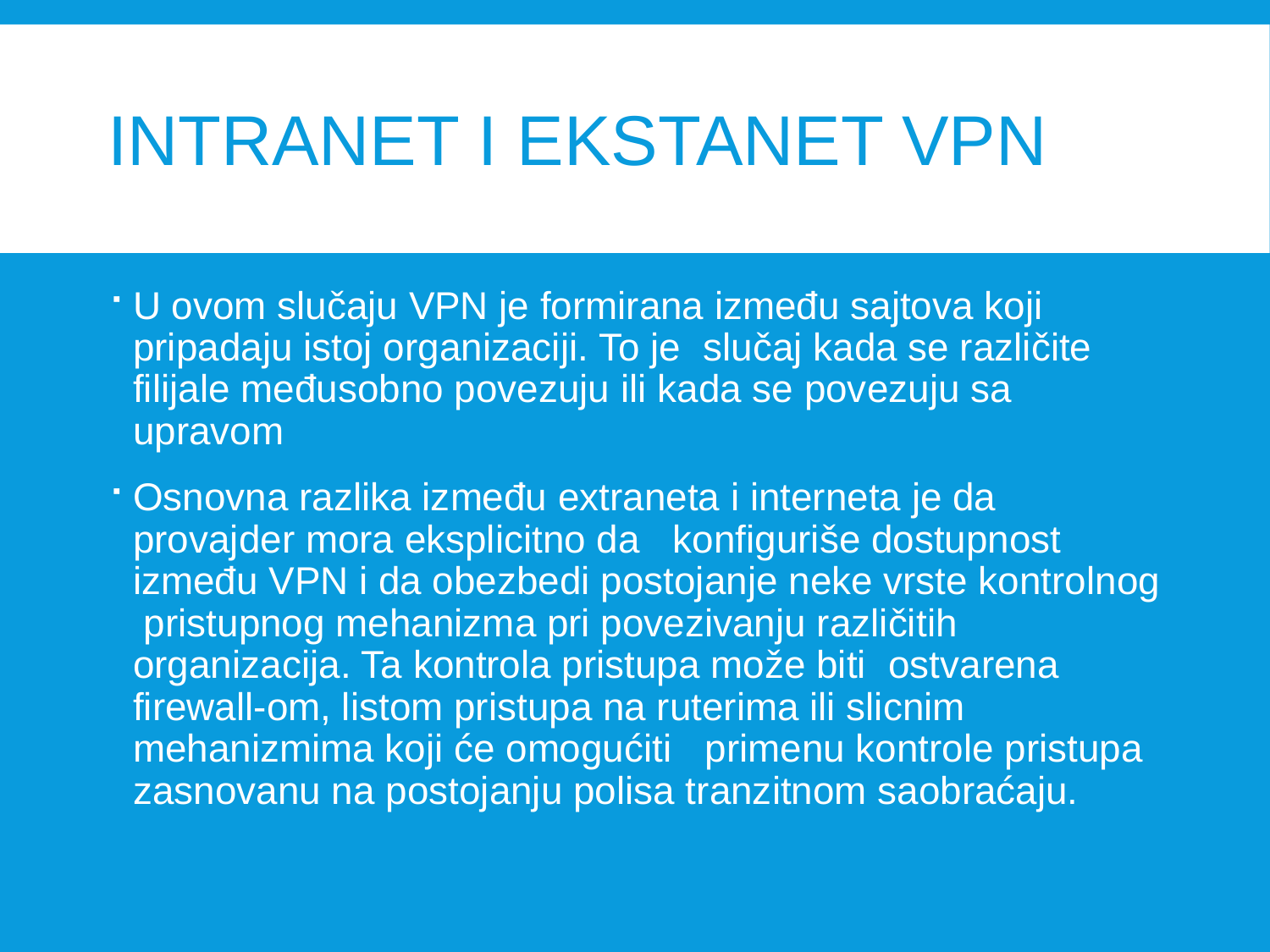

# Intranet I EKSTANET VPN
U ovom slučaju VPN je formirana između sajtova koji pripadaju istoj organizaciji. To je  slučaj kada se različite filijale međusobno povezuju ili kada se povezuju sa upravom
Osnovna razlika između extraneta i interneta je da provajder mora eksplicitno da   konfiguriše dostupnost između VPN i da obezbedi postojanje neke vrste kontrolnog  pristupnog mehanizma pri povezivanju različitih organizacija. Ta kontrola pristupa može biti  ostvarena firewall-om, listom pristupa na ruterima ili slicnim mehanizmima koji će omogućiti   primenu kontrole pristupa zasnovanu na postojanju polisa tranzitnom saobraćaju.